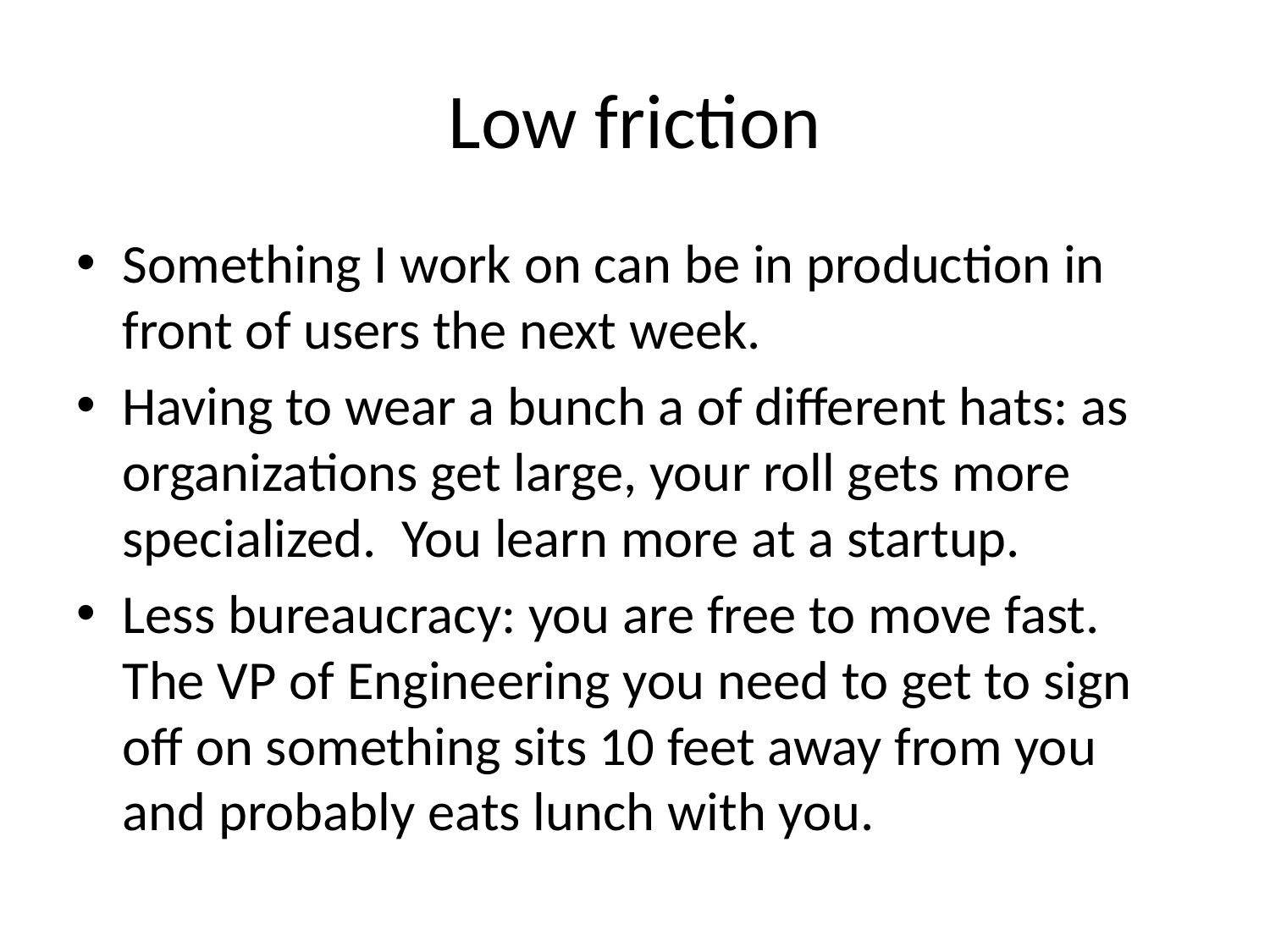

# Low friction
Something I work on can be in production in front of users the next week.
Having to wear a bunch a of different hats: as organizations get large, your roll gets more specialized.  You learn more at a startup.
Less bureaucracy: you are free to move fast.  The VP of Engineering you need to get to sign off on something sits 10 feet away from you and probably eats lunch with you.